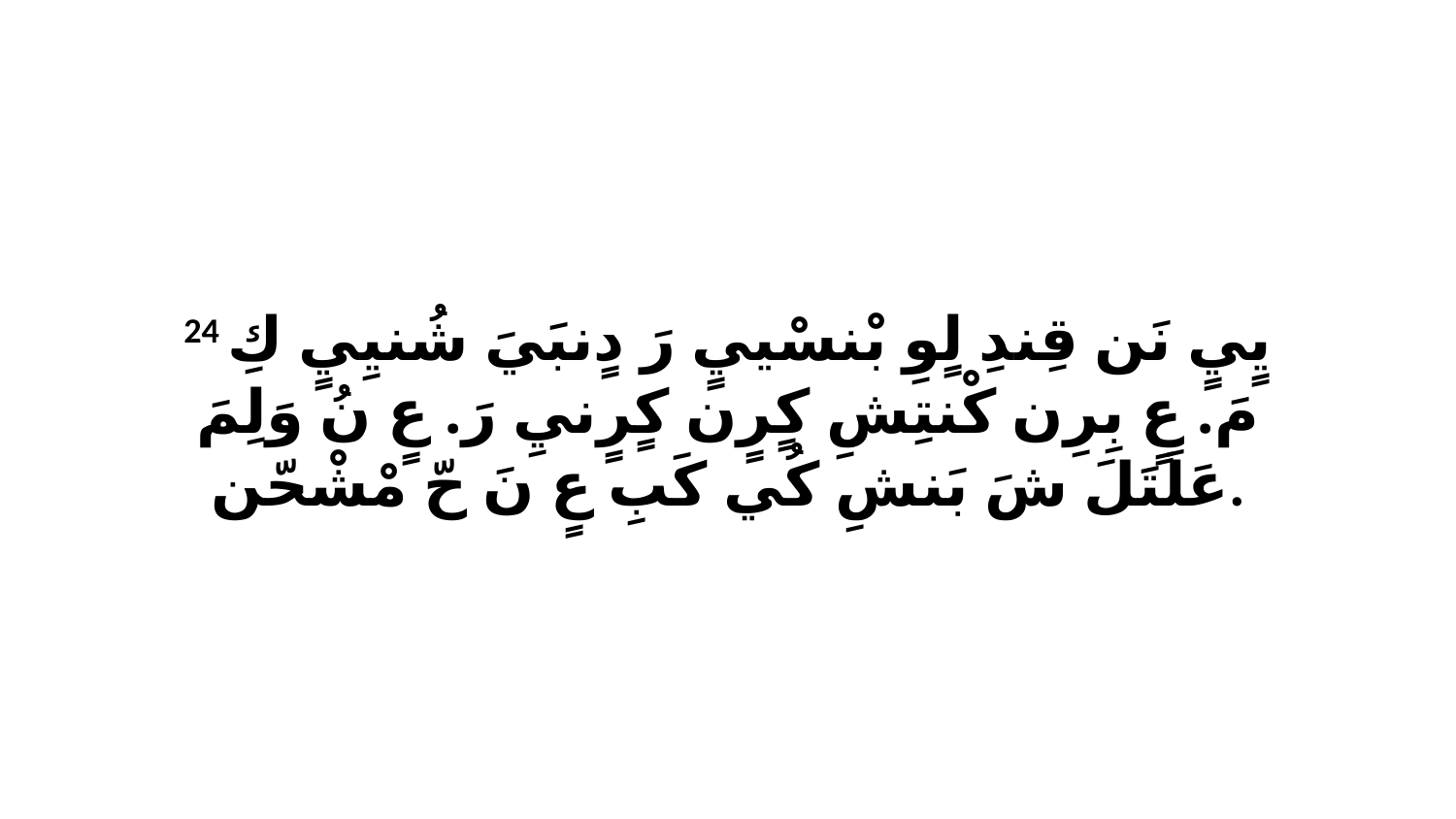

24 يٍيٍ نَن قِندِ لٍوِ بْنسْييٍ رَ دٍنبَيَ شُنيِيٍ كِ مَ. عٍ بِرِن كْنتِشِ كٍرٍن كٍرٍنيِ رَ. عٍ نُ وَلِمَ عَلَتَلَ شَ بَنشِ كُي كَبِ عٍ نَ حّ مْشْحّن.